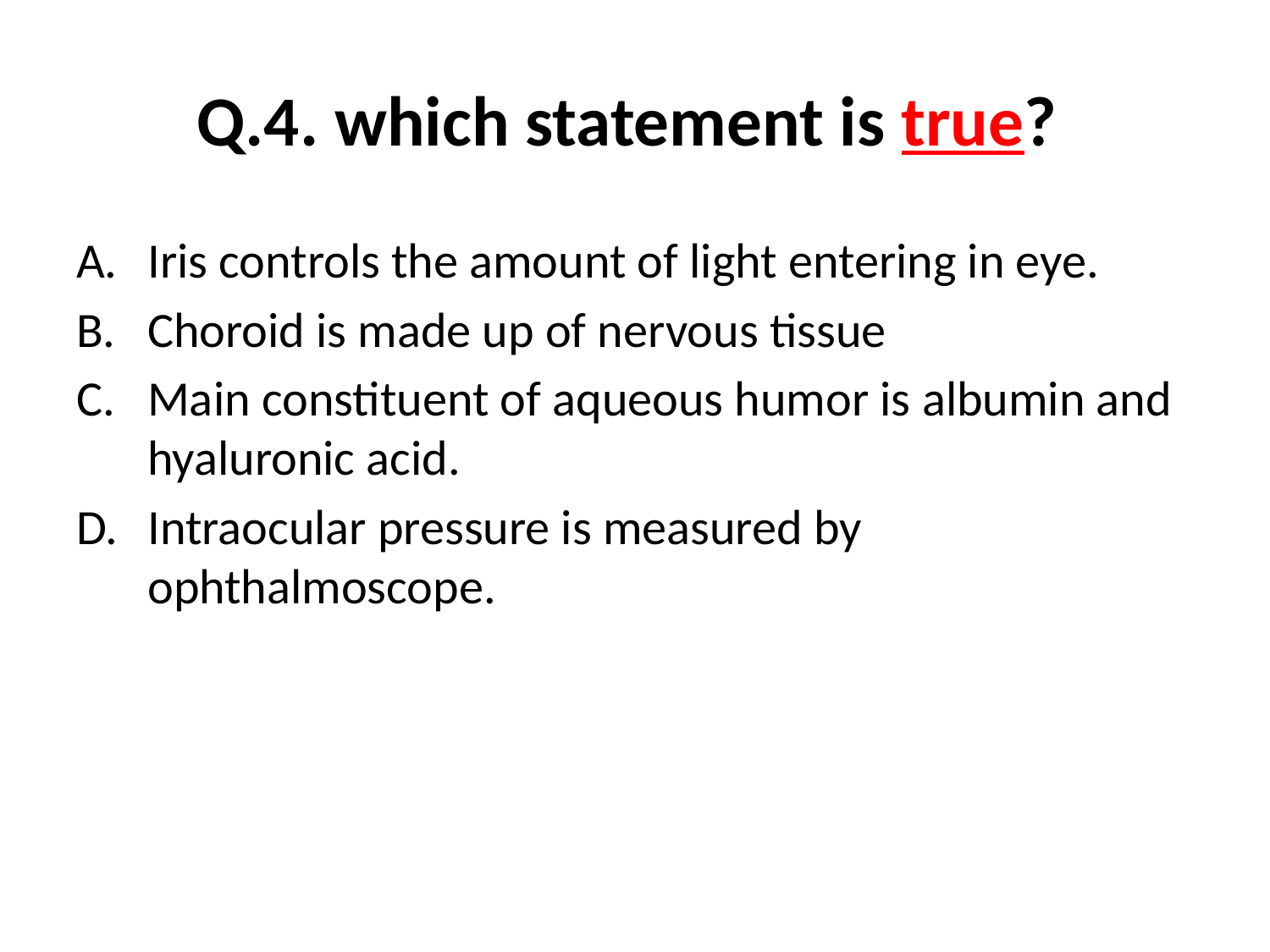

# Q.4. which statement is true?
Iris controls the amount of light entering in eye.
Choroid is made up of nervous tissue
Main constituent of aqueous humor is albumin and hyaluronic acid.
Intraocular pressure is measured by ophthalmoscope.